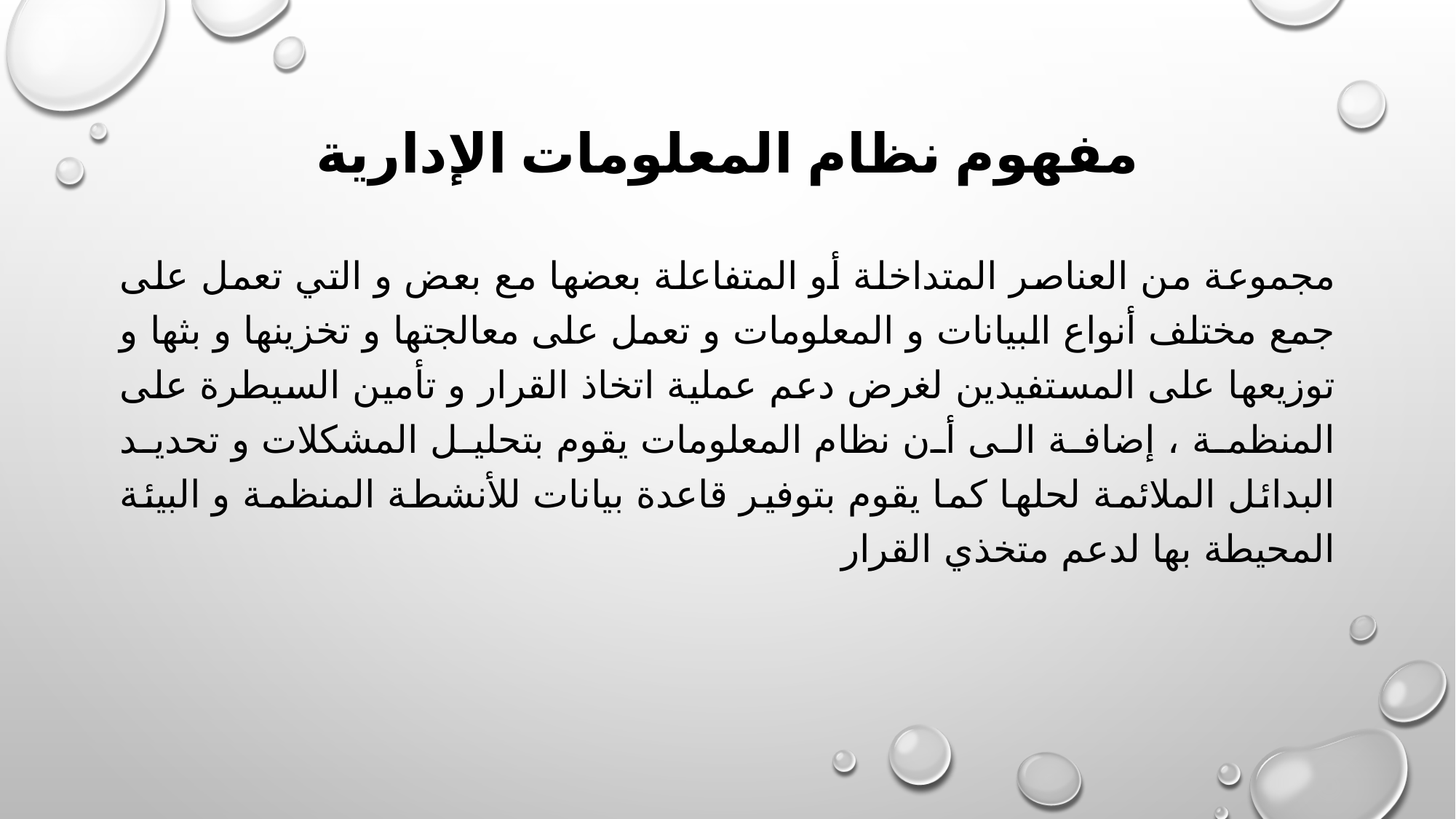

# مفهوم نظام المعلومات الإدارية
مجموعة من العناصر المتداخلة أو المتفاعلة بعضها مع بعض و التي تعمل على جمع مختلف أنواع البيانات و المعلومات و تعمل على معالجتها و تخزينها و بثها و توزيعها على المستفيدين لغرض دعم عملية اتخاذ القرار و تأمين السيطرة على المنظمة ، إضافة الى أن نظام المعلومات يقوم بتحليل المشكلات و تحديد البدائل الملائمة لحلها كما يقوم بتوفير قاعدة بيانات للأنشطة المنظمة و البيئة المحيطة بها لدعم متخذي القرار